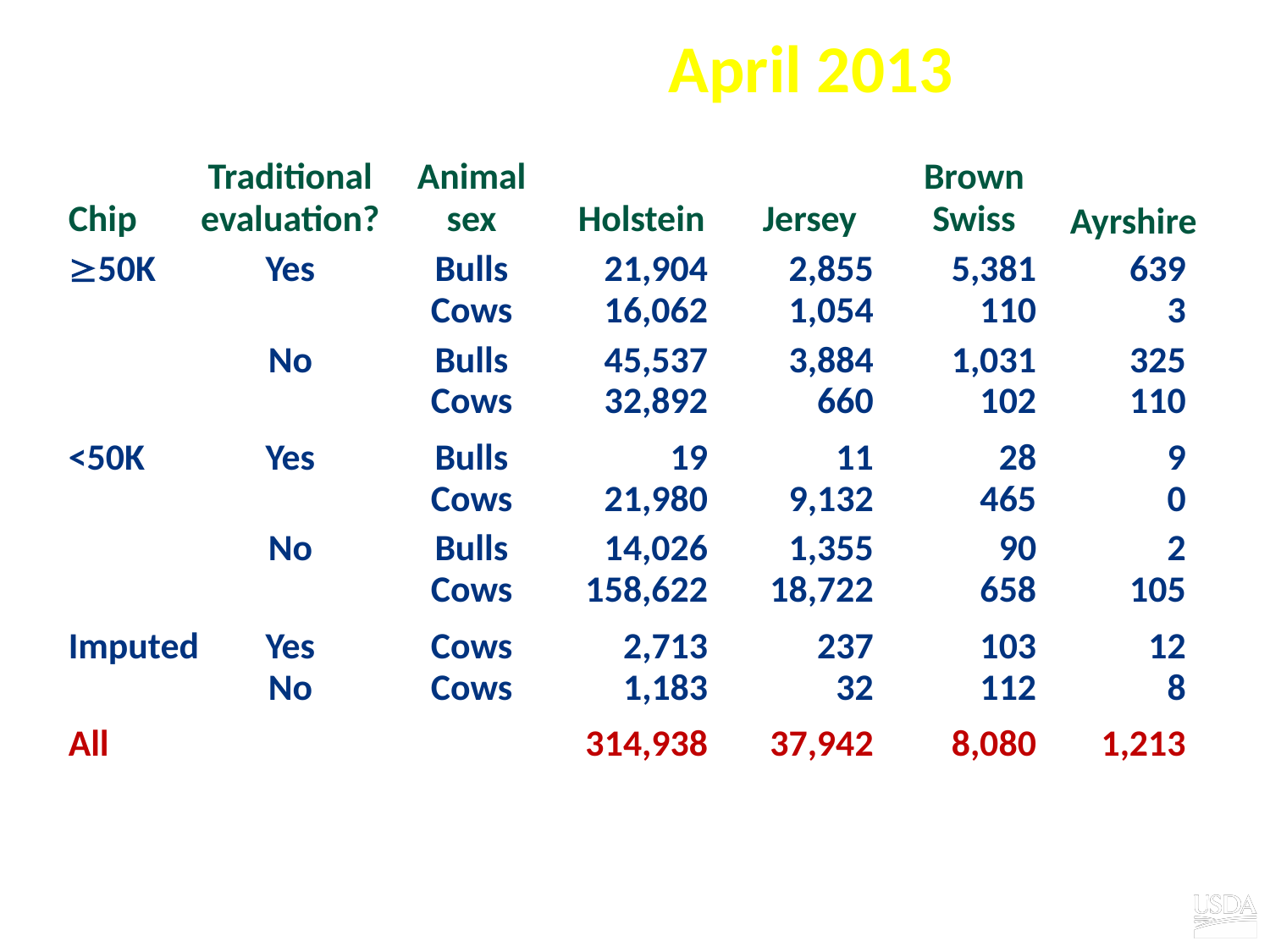

# Genotyped animals – April 2013
| Chip | Traditional evaluation? | Animal sex | Holstein | Jersey | Brown Swiss | Ayrshire |
| --- | --- | --- | --- | --- | --- | --- |
| ≥50K | Yes | Bulls | 21,904 | 2,855 | 5,381 | 639 |
|  |  | Cows | 16,062 | 1,054 | 110 | 3 |
|  | No | Bulls | 45,537 | 3,884 | 1,031 | 325 |
|  |  | Cows | 32,892 | 660 | 102 | 110 |
| <50K | Yes | Bulls | 19 | 11 | 28 | 9 |
|  |  | Cows | 21,980 | 9,132 | 465 | 0 |
|  | No | Bulls | 14,026 | 1,355 | 90 | 2 |
|  |  | Cows | 158,622 | 18,722 | 658 | 105 |
| Imputed | Yes | Cows | 2,713 | 237 | 103 | 12 |
|  | No | Cows | 1,183 | 32 | 112 | 8 |
| All |  |  | 314,938 | 37,942 | 8,080 | 1,213 |